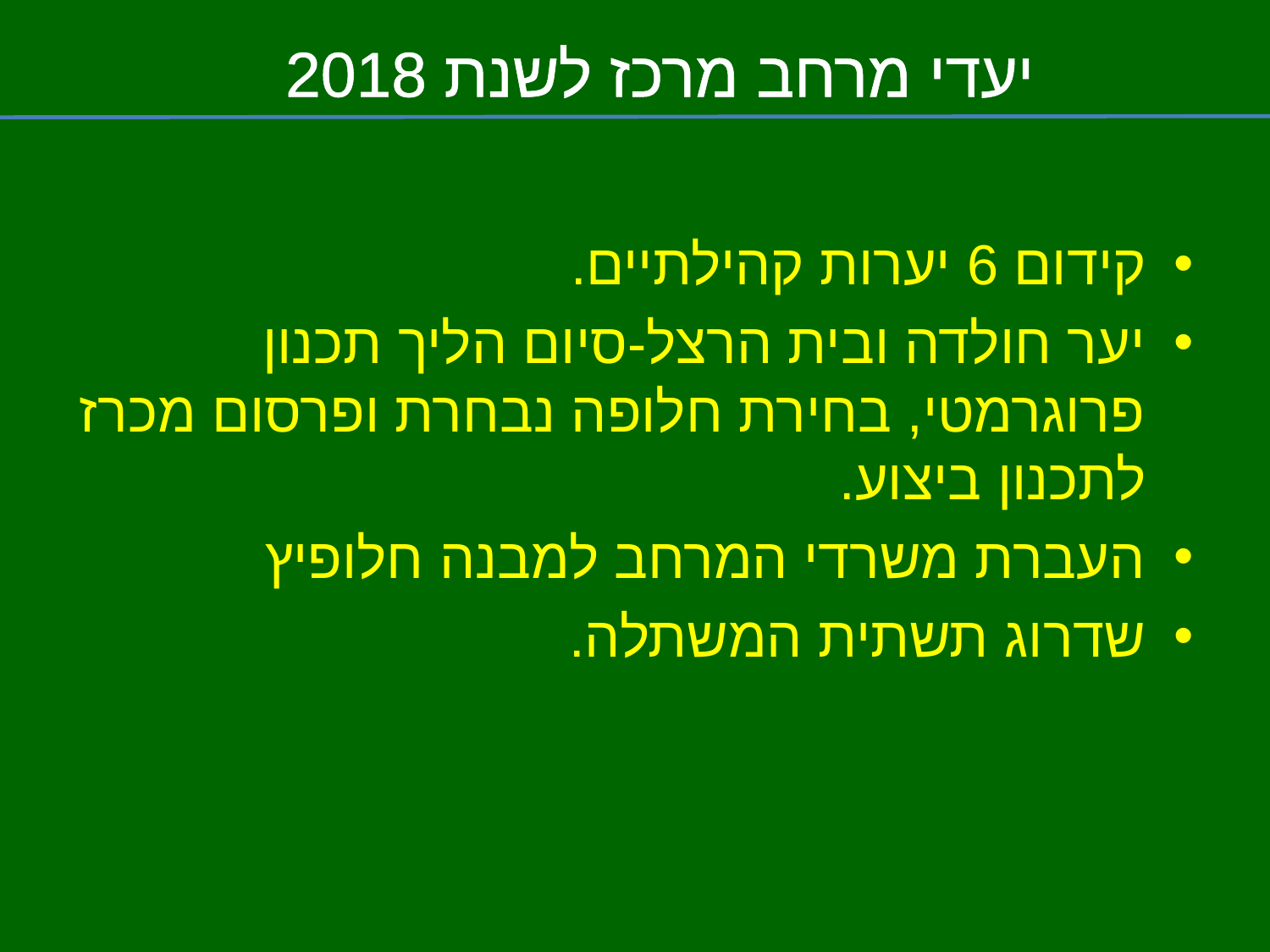

#
יעדי מרחב מרכז לשנת 2018
קידום 6 יערות קהילתיים.
יער חולדה ובית הרצל-סיום הליך תכנון פרוגרמטי, בחירת חלופה נבחרת ופרסום מכרז לתכנון ביצוע.
העברת משרדי המרחב למבנה חלופיץ
שדרוג תשתית המשתלה.